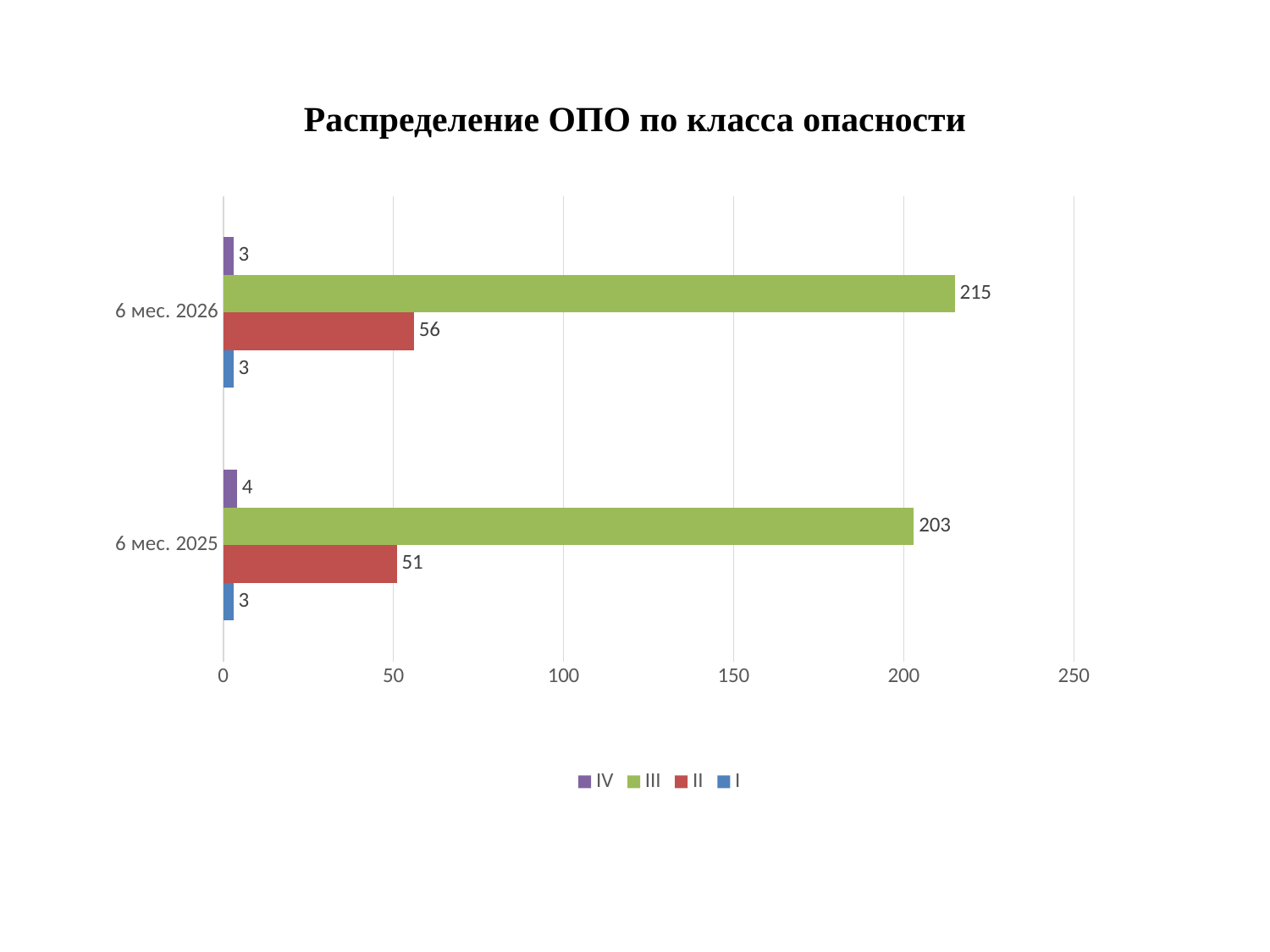

# Распределение ОПО по класса опасности

### Chart

| Category | I | II | III | IV |
|---|---|---|---|---|
| 6 мес. 2025 | 3.0 | 51.0 | 203.0 | 4.0 |
| 6 мес. 2026 | 3.0 | 56.0 | 215.0 | 3.0 |